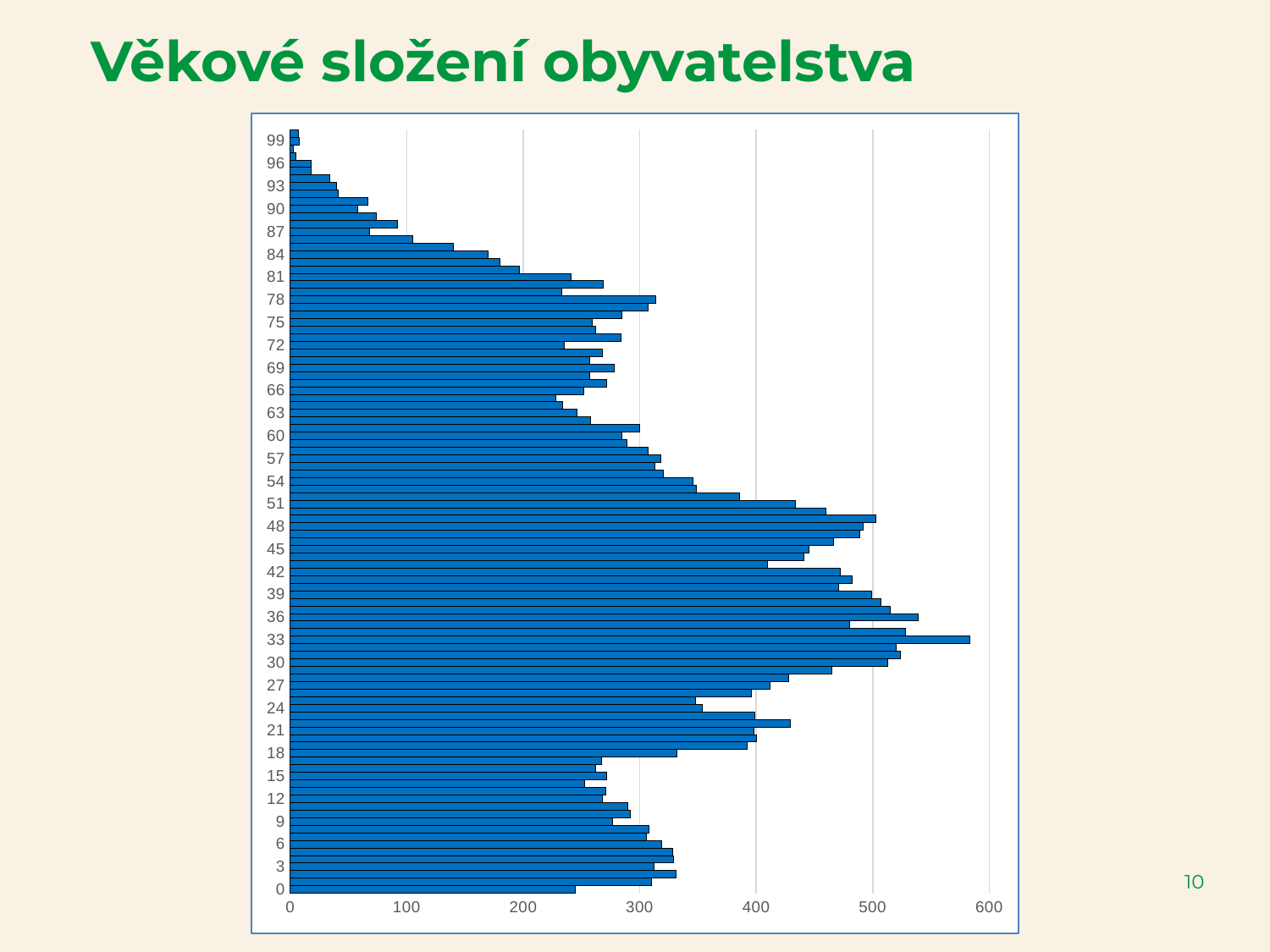

# Věkové složení obyvatelstva

### Chart

| Category |  |
|---|---|
| 0 | 245.0 |
| 1 | 310.0 |
| 2 | 331.0 |
| 3 | 312.0 |
| 4 | 329.0 |
| 5 | 328.0 |
| 6 | 319.0 |
| 7 | 306.0 |
| 8 | 308.0 |
| 9 | 277.0 |
| 10 | 292.0 |
| 11 | 290.0 |
| 12 | 268.0 |
| 13 | 271.0 |
| 14 | 253.0 |
| 15 | 272.0 |
| 16 | 262.0 |
| 17 | 267.0 |
| 18 | 332.0 |
| 19 | 392.0 |
| 20 | 400.0 |
| 21 | 398.0 |
| 22 | 429.0 |
| 23 | 399.0 |
| 24 | 354.0 |
| 25 | 348.0 |
| 26 | 396.0 |
| 27 | 412.0 |
| 28 | 428.0 |
| 29 | 465.0 |
| 30 | 513.0 |
| 31 | 524.0 |
| 32 | 520.0 |
| 33 | 583.0 |
| 34 | 528.0 |
| 35 | 480.0 |
| 36 | 539.0 |
| 37 | 515.0 |
| 38 | 507.0 |
| 39 | 499.0 |
| 40 | 471.0 |
| 41 | 482.0 |
| 42 | 472.0 |
| 43 | 410.0 |
| 44 | 441.0 |
| 45 | 445.0 |
| 46 | 466.0 |
| 47 | 489.0 |
| 48 | 492.0 |
| 49 | 503.0 |
| 50 | 460.0 |
| 51 | 434.0 |
| 52 | 386.0 |
| 53 | 349.0 |
| 54 | 346.0 |
| 55 | 320.0 |
| 56 | 313.0 |
| 57 | 318.0 |
| 58 | 307.0 |
| 59 | 289.0 |
| 60 | 285.0 |
| 61 | 300.0 |
| 62 | 258.0 |
| 63 | 246.0 |
| 64 | 234.0 |
| 65 | 228.0 |
| 66 | 252.0 |
| 67 | 272.0 |
| 68 | 257.0 |
| 69 | 278.0 |
| 70 | 257.0 |
| 71 | 268.0 |
| 72 | 235.0 |
| 73 | 284.0 |
| 74 | 262.0 |
| 75 | 259.0 |
| 76 | 285.0 |
| 77 | 307.0 |
| 78 | 314.0 |
| 79 | 233.0 |
| 80 | 269.0 |
| 81 | 241.0 |
| 82 | 197.0 |
| 83 | 180.0 |
| 84 | 170.0 |
| 85 | 140.0 |
| 86 | 105.0 |
| 87 | 68.0 |
| 88 | 92.0 |
| 89 | 74.0 |
| 90 | 58.0 |
| 91 | 67.0 |
| 92 | 41.0 |
| 93 | 40.0 |
| 94 | 34.0 |
| 95 | 18.0 |
| 96 | 18.0 |
| 97 | 5.0 |
| 98 | 3.0 |
| 99 | 8.0 |
| 100+ | 7.0 |
10